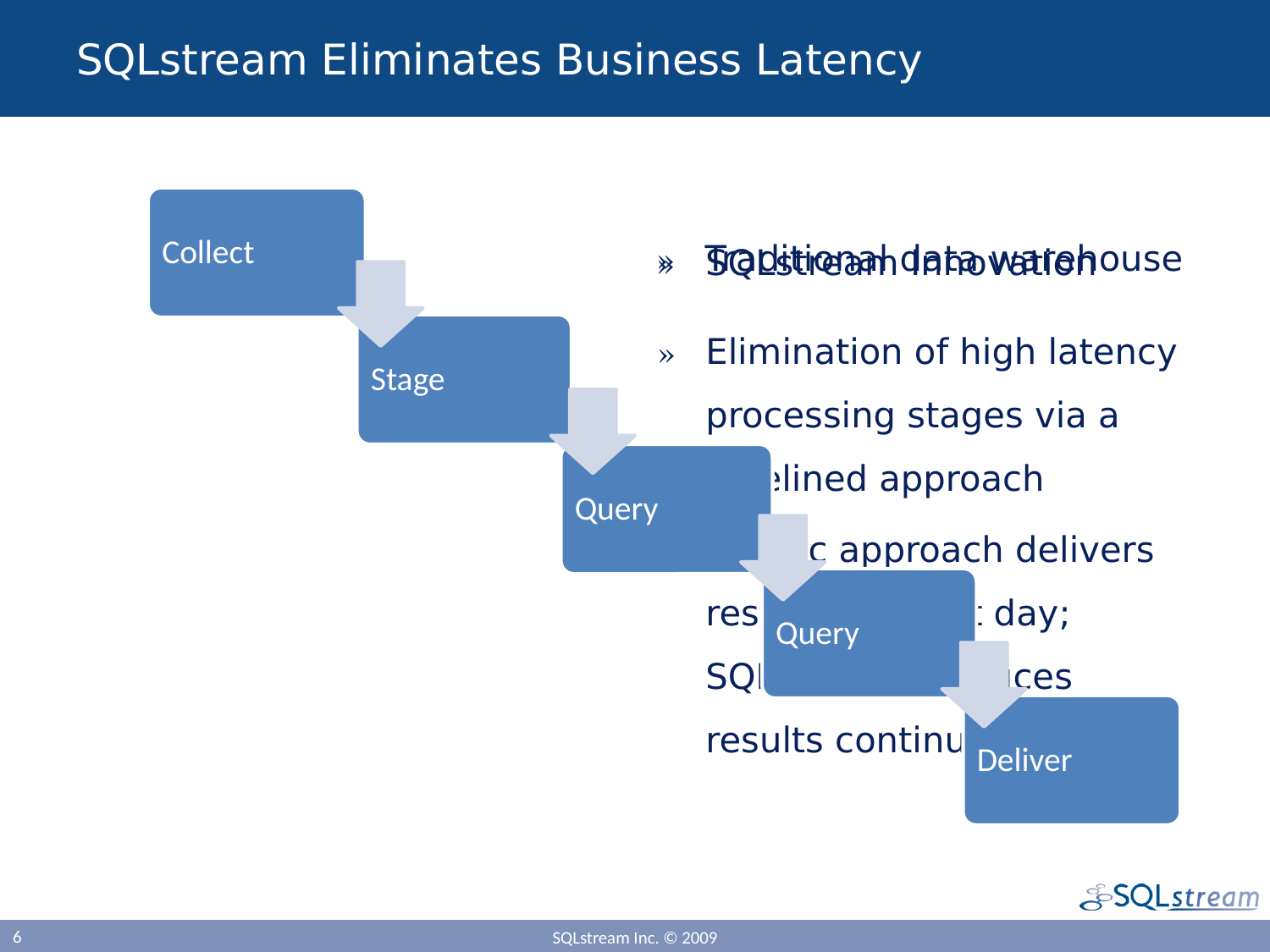

# SQLstream Eliminates Business Latency

Collect
Traditional data warehouse
SQLstream Innovation

Elimination of high latency processing stages via a pipelined approach
Classic approach delivers results the next day; SQLstream produces results continuously

Stage

Process

Query

Query

Deliver
6
SQLstream Inc. © 2009